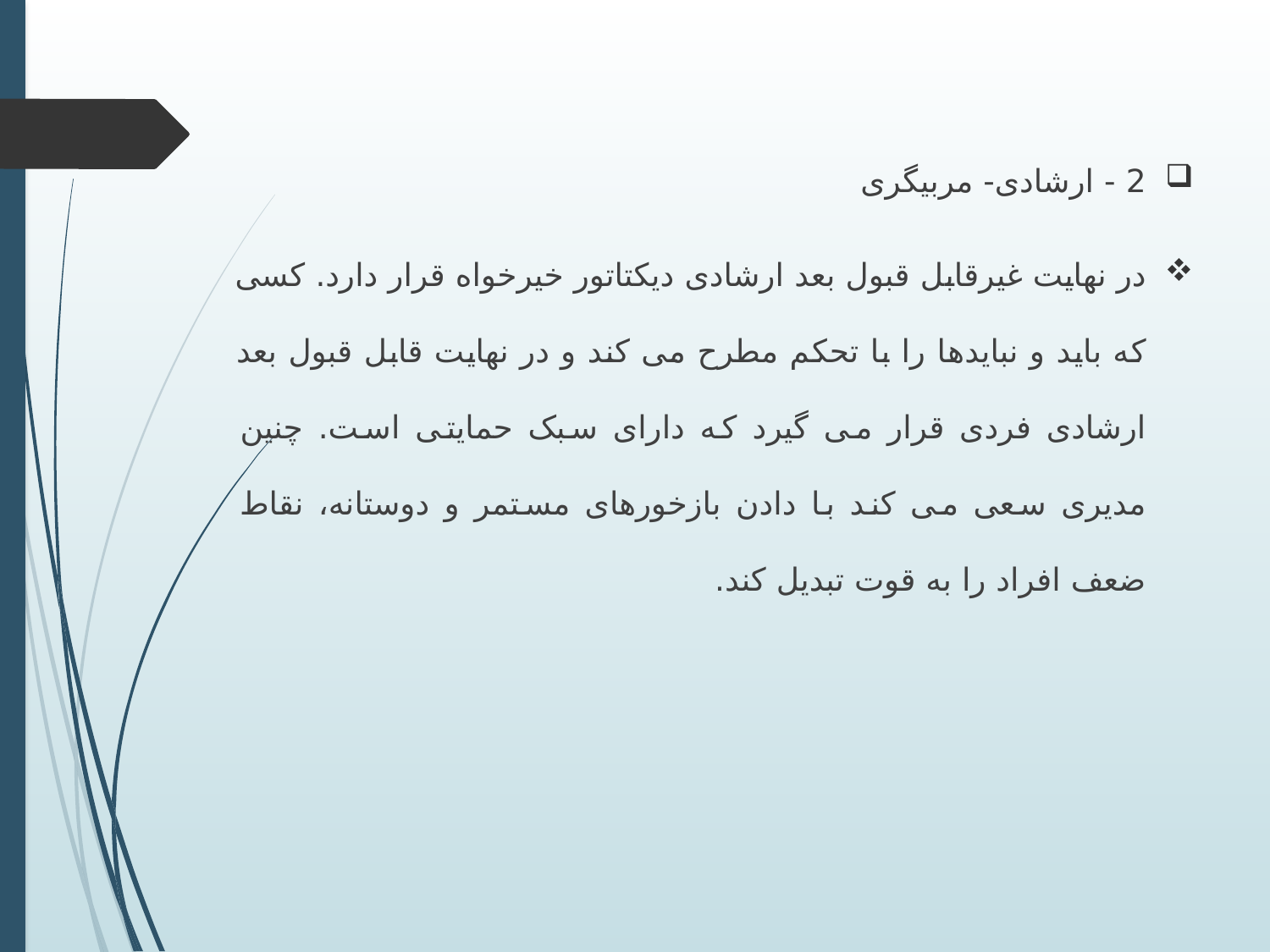

2 - ارشادی- مربیگری
در نهایت غیرقابل قبول بعد ارشادی دیکتاتور خیرخواه قرار دارد. کسی که باید و نبایدها را با تحکم مطرح می کند و در نهایت قابل قبول بعد ارشادی فردی قرار می گیرد که دارای سبک حمایتی است. چنین مدیری سعی می کند با دادن بازخورهای مستمر و دوستانه، نقاط ضعف افراد را به قوت تبدیل کند.